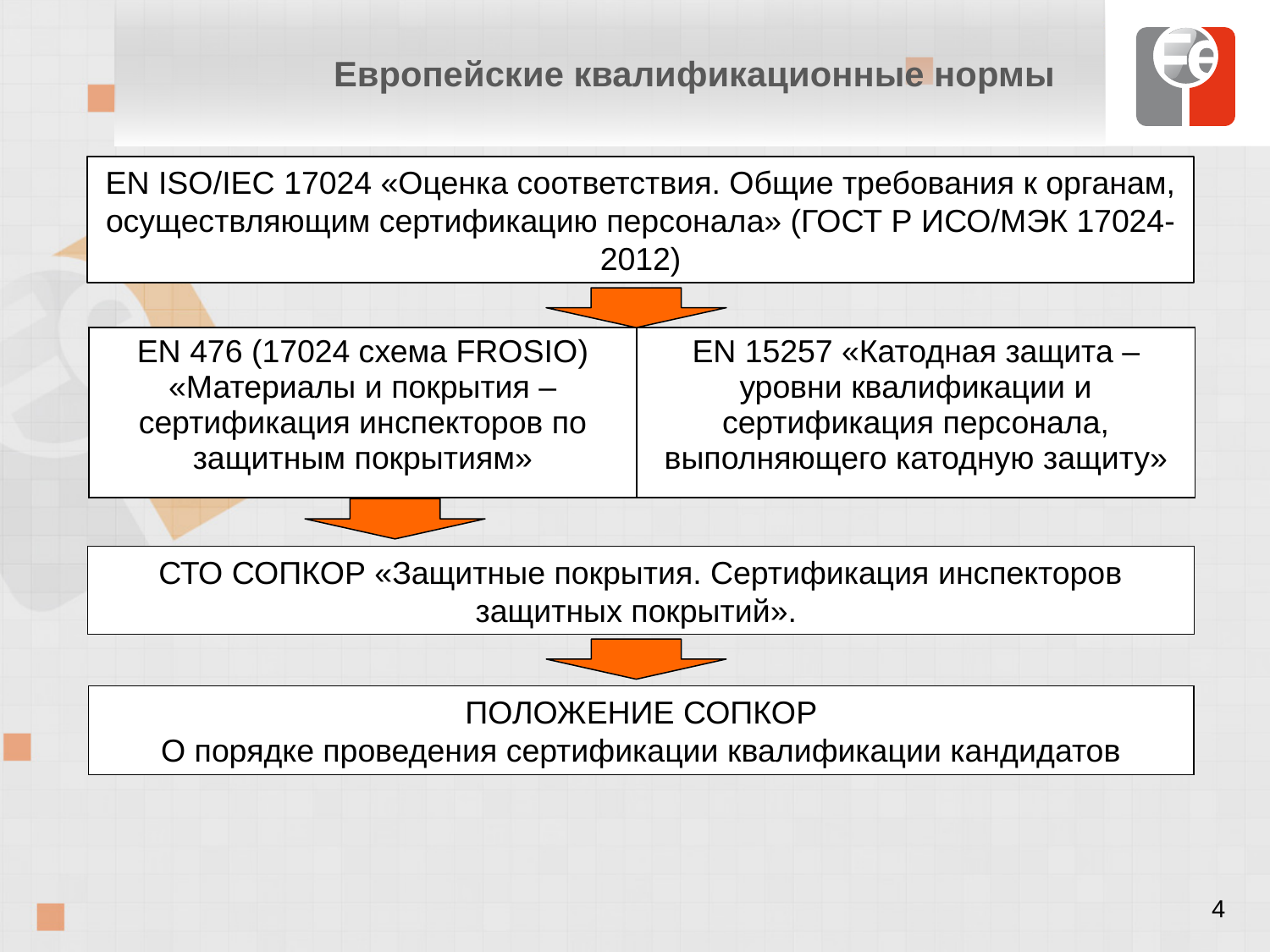

Европейские квалификационные нормы
EN ISO/IEC 17024 «Оценка соответствия. Общие требования к органам, осуществляющим сертификацию персонала» (ГОСТ Р ИСО/МЭК 17024-2012)

| EN 476 (17024 схема FROSIO) «Материалы и покрытия – сертификация инспекторов по защитным покрытиям» | EN 15257 «Катодная защита – уровни квалификации и сертификация персонала, выполняющего катодную защиту» |
| --- | --- |

СТО СОПКОР «Защитные покрытия. Сертификация инспекторов защитных покрытий».

ПОЛОЖЕНИЕ СОПКОР
О порядке проведения сертификации квалификации кандидатов
4